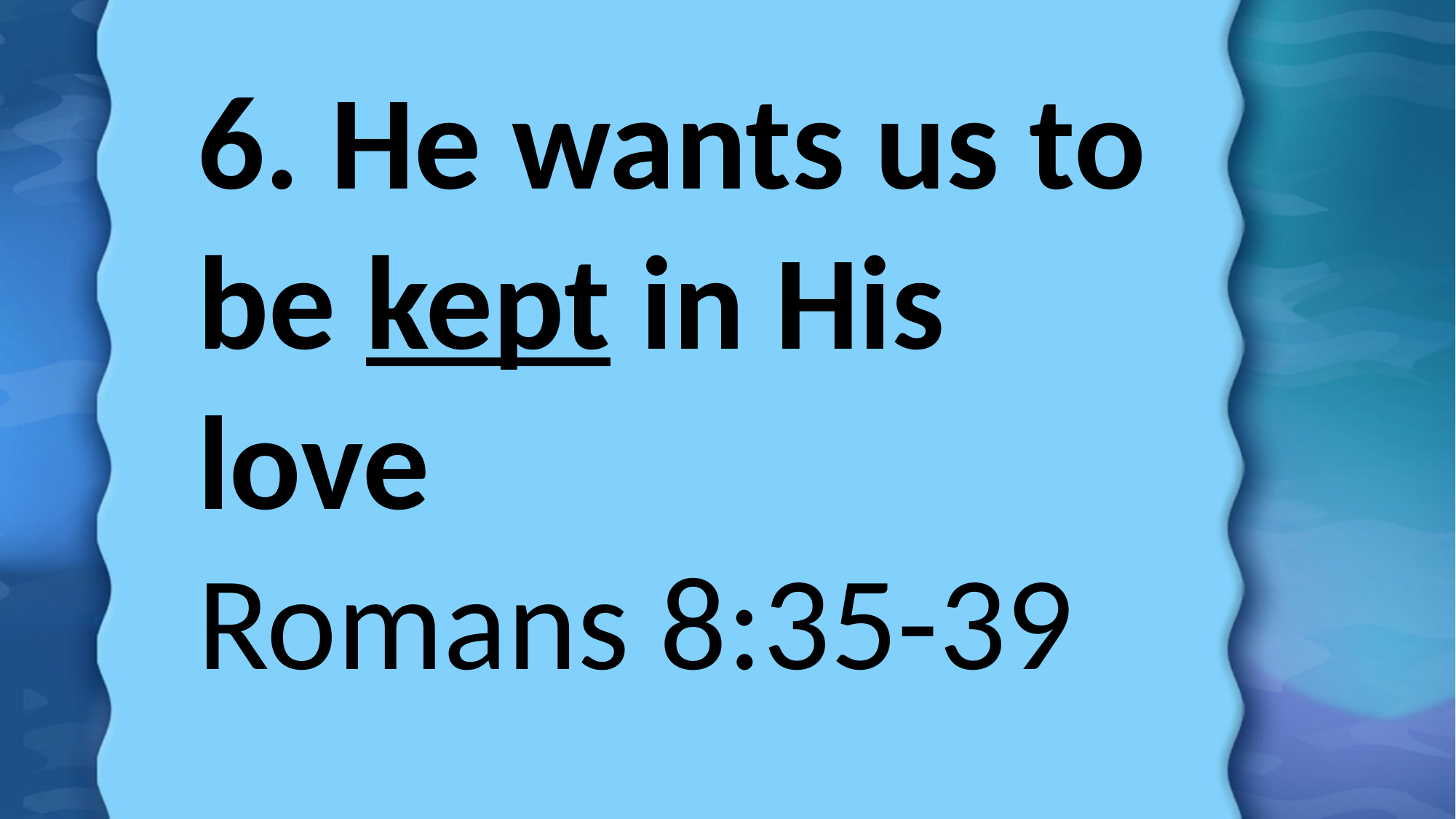

6. He wants us to be kept in His love
Romans 8:35-39